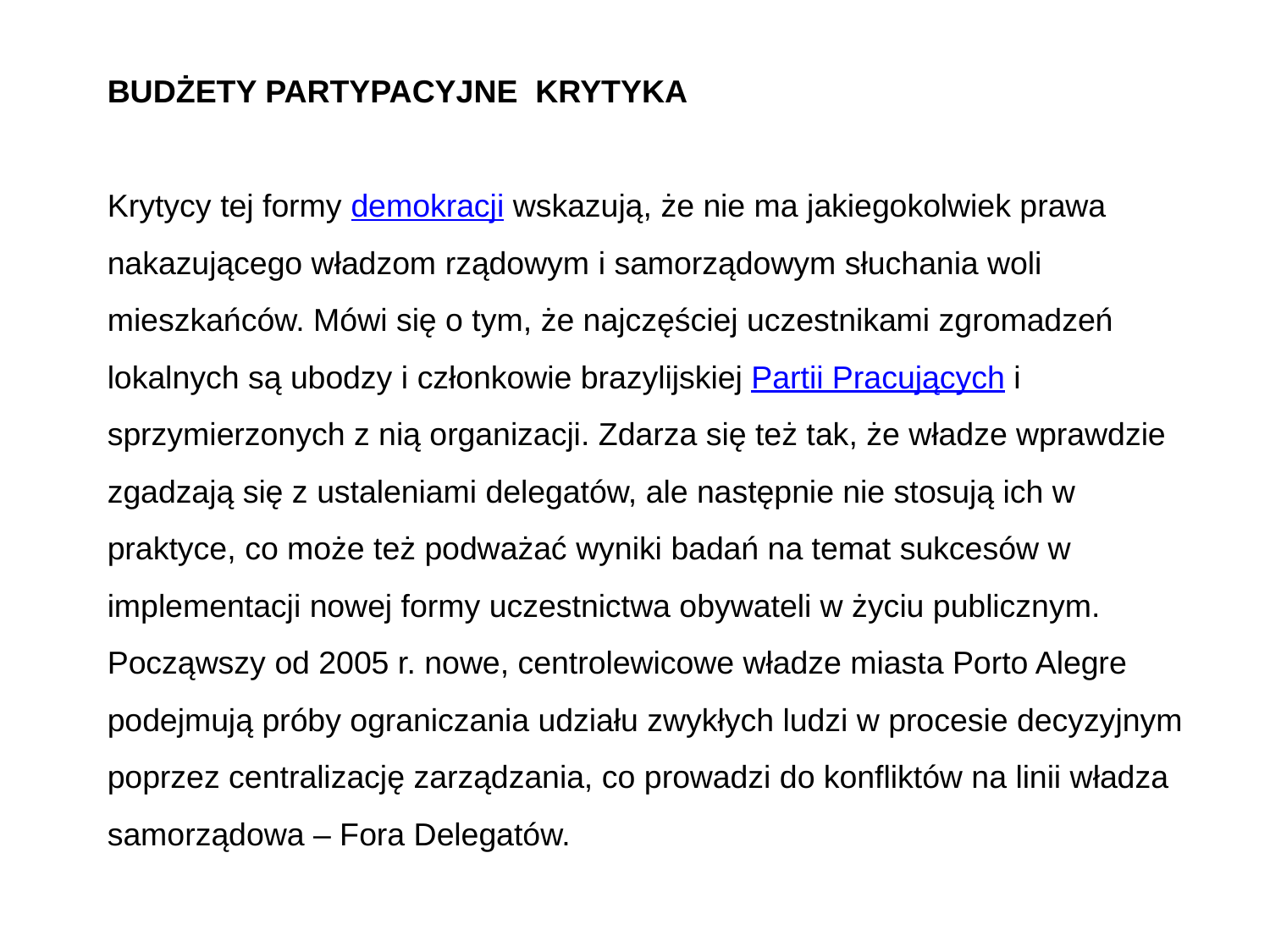

BUDŻETY PARTYPACYJNE  KRYTYKA

Krytycy tej formy demokracji wskazują, że nie ma jakiegokolwiek prawa nakazującego władzom rządowym i samorządowym słuchania woli mieszkańców. Mówi się o tym, że najczęściej uczestnikami zgromadzeń lokalnych są ubodzy i członkowie brazylijskiej Partii Pracujących i sprzymierzonych z nią organizacji. Zdarza się też tak, że władze wprawdzie zgadzają się z ustaleniami delegatów, ale następnie nie stosują ich w praktyce, co może też podważać wyniki badań na temat sukcesów w implementacji nowej formy uczestnictwa obywateli w życiu publicznym. Począwszy od 2005 r. nowe, centrolewicowe władze miasta Porto Alegre podejmują próby ograniczania udziału zwykłych ludzi w procesie decyzyjnym poprzez centralizację zarządzania, co prowadzi do konfliktów na linii władza samorządowa – Fora Delegatów.